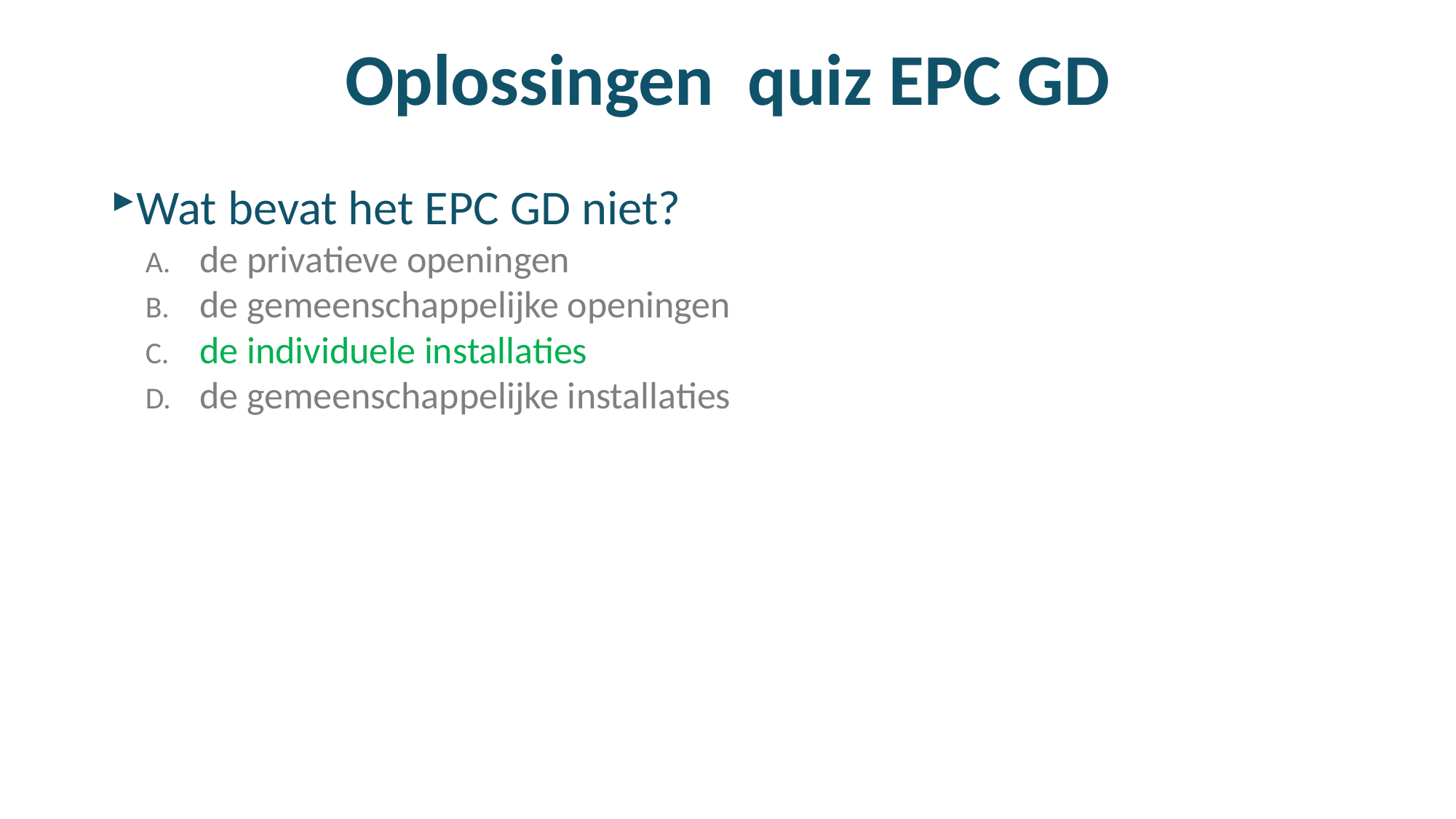

# Oplossingen  quiz EPC GD
Wat bevat het EPC GD niet?
de privatieve openingen
de gemeenschappelijke openingen
de individuele installaties
de gemeenschappelijke installaties